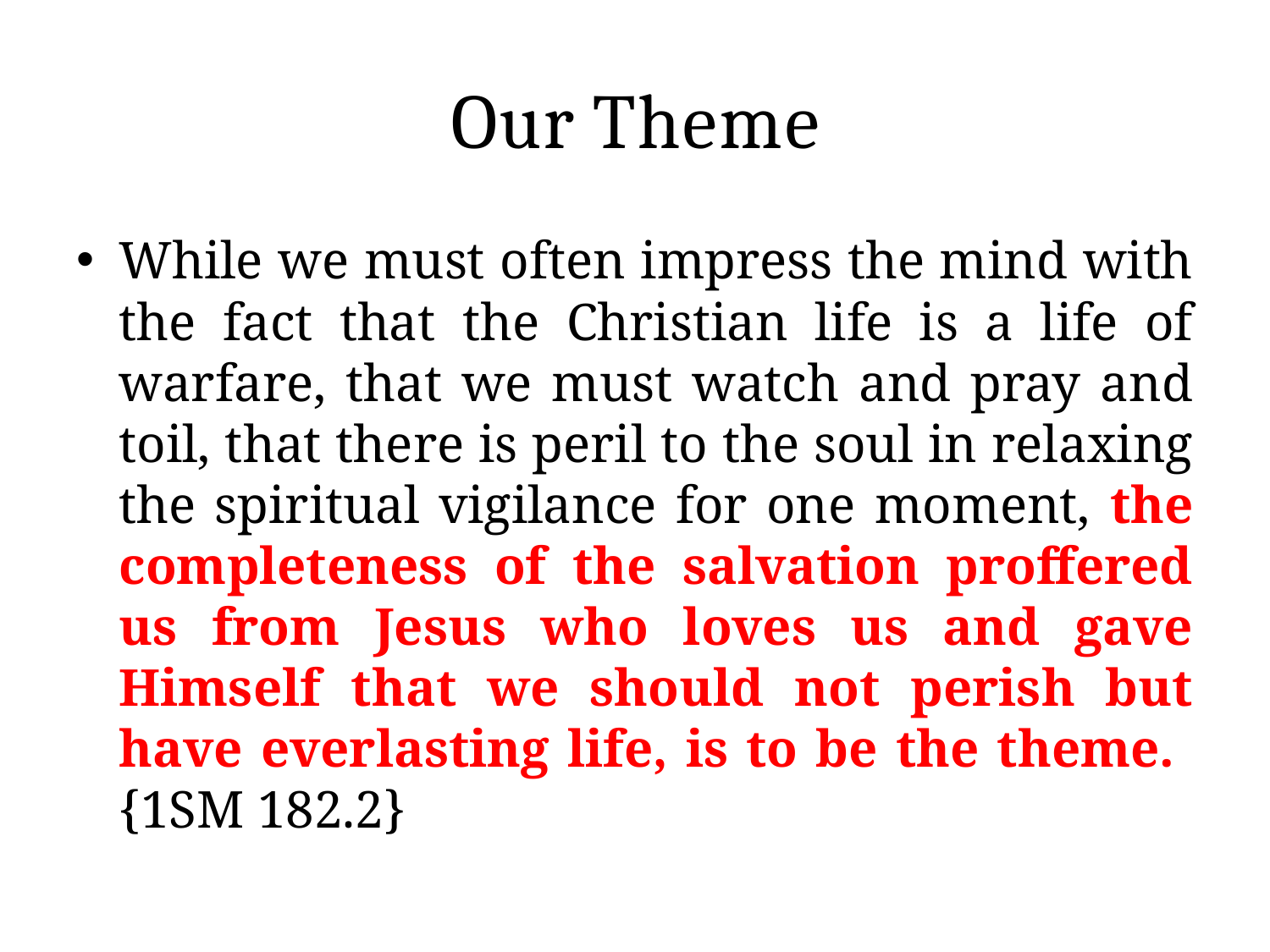

# Our Theme
While we must often impress the mind with the fact that the Christian life is a life of warfare, that we must watch and pray and toil, that there is peril to the soul in relaxing the spiritual vigilance for one moment, the completeness of the salvation proffered us from Jesus who loves us and gave Himself that we should not perish but have everlasting life, is to be the theme.  {1SM 182.2}